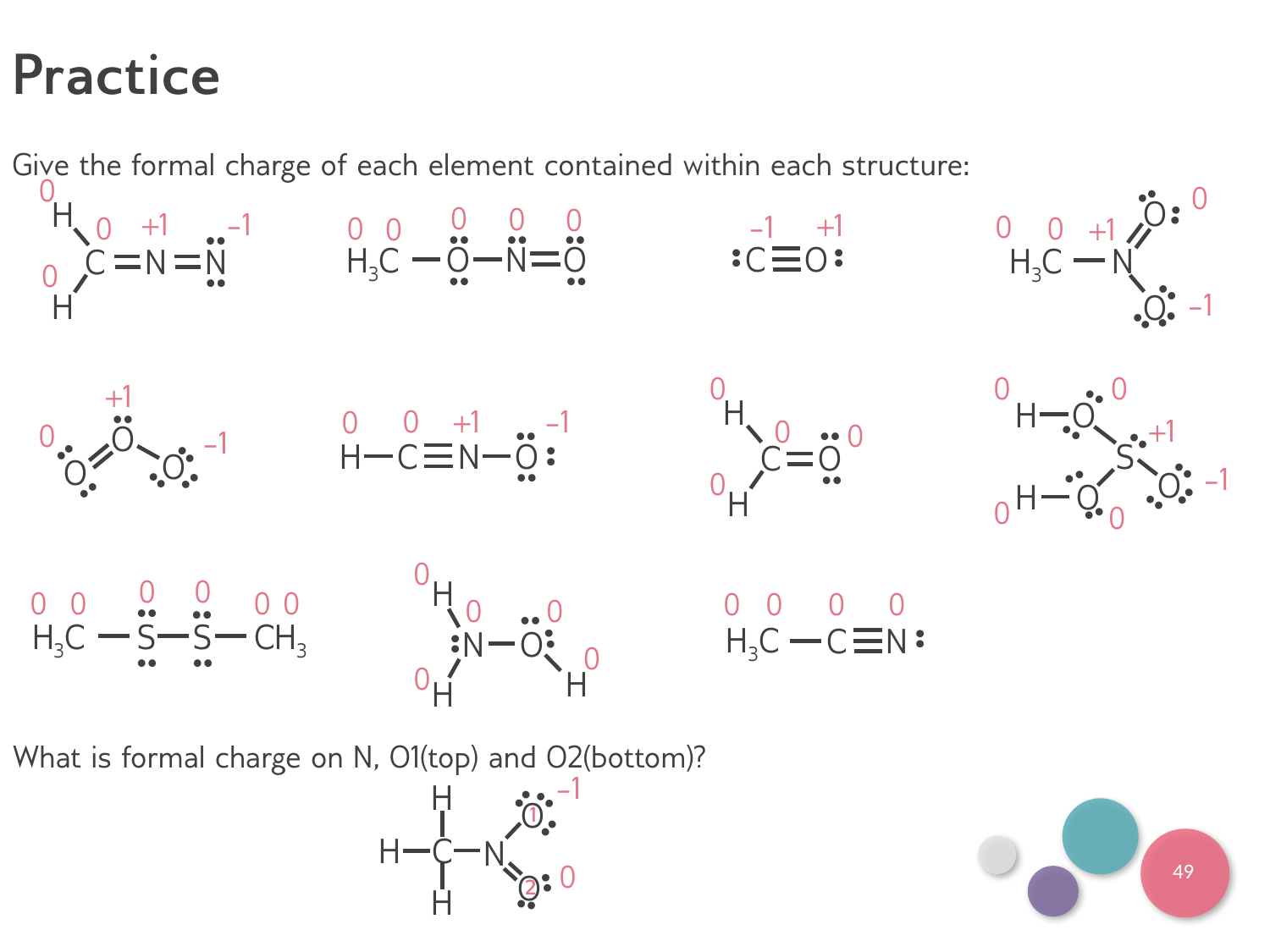

Practice
Give the formal charge of each element contained within each structure:
0
0
••
O
••
H3C
N
••
O
••
••
H
••
C
N
N
••
H
0
0
0
+1
–1
+1
–1
0
0
0
0
+1
0
••
••
••
O
N
O
H3C
••
••
C
O
••
••
0
–1
0
0
0
+1
••
H
O
••
••
S
••
••
O
H
O
••
••
••
H
••
C
O
••
H
+1
–1
0
0
••
O
••
••
O
O
••
••
••
+1
0
0
0
–1
••
H
C
N
O
••
••
–1
0
0
0
0
H
••
N
O
••
••
H
H
0
0
0
0
0
0
0
0
0
0
0
0
••
••
CH3
H3C
S
S
••
••
H3C
C
N
••
0
0
What is formal charge on N, O1(top) and O2(bottom)?
–1
H
••
••
O
••
C
H
N
O
••
H
••
1

49

0

2